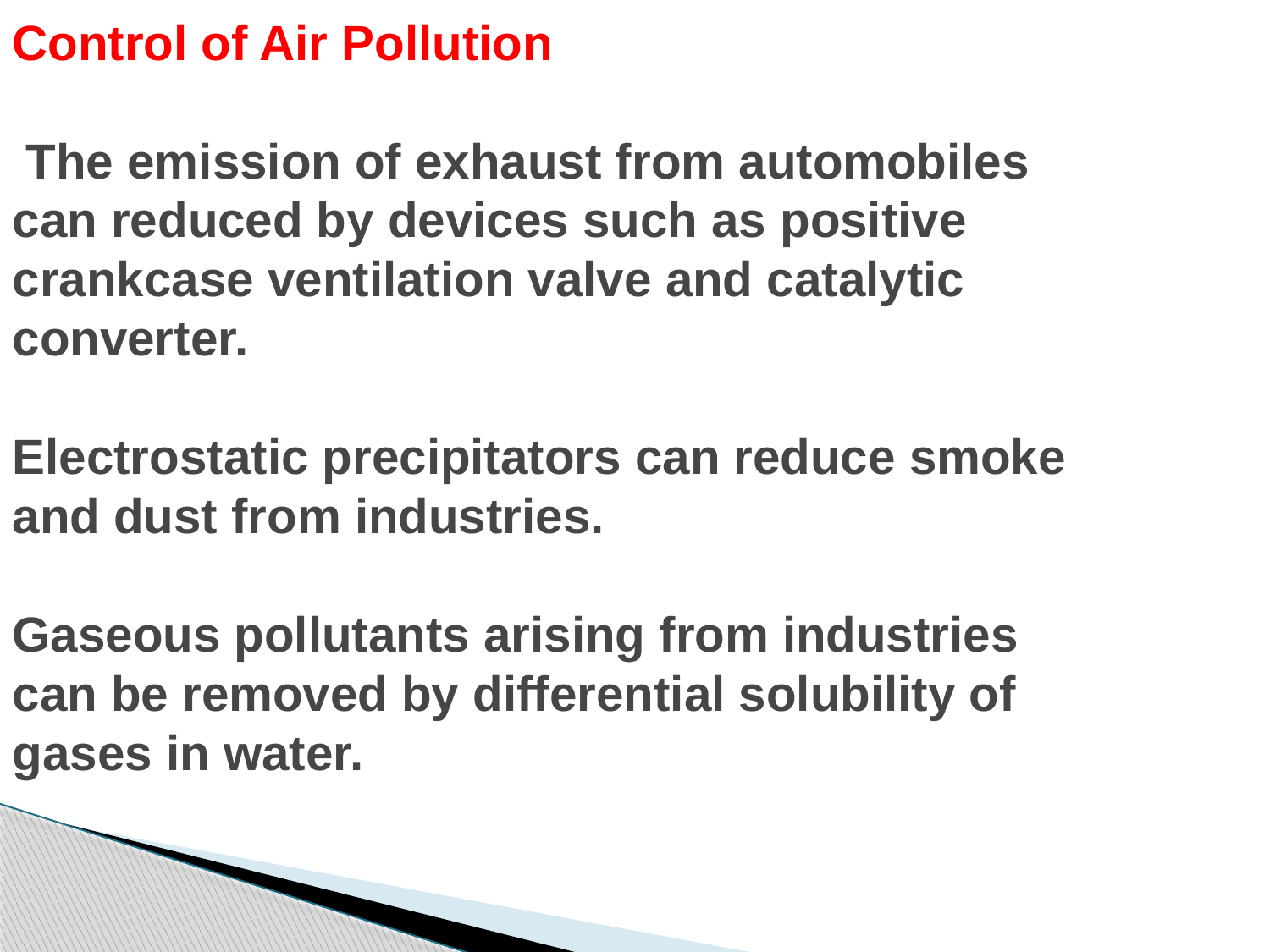

Control of Air Pollution
 The emission of exhaust from automobiles can reduced by devices such as positive crankcase ventilation valve and catalytic converter.
Electrostatic precipitators can reduce smoke and dust from industries.
Gaseous pollutants arising from industries can be removed by differential solubility of gases in water.